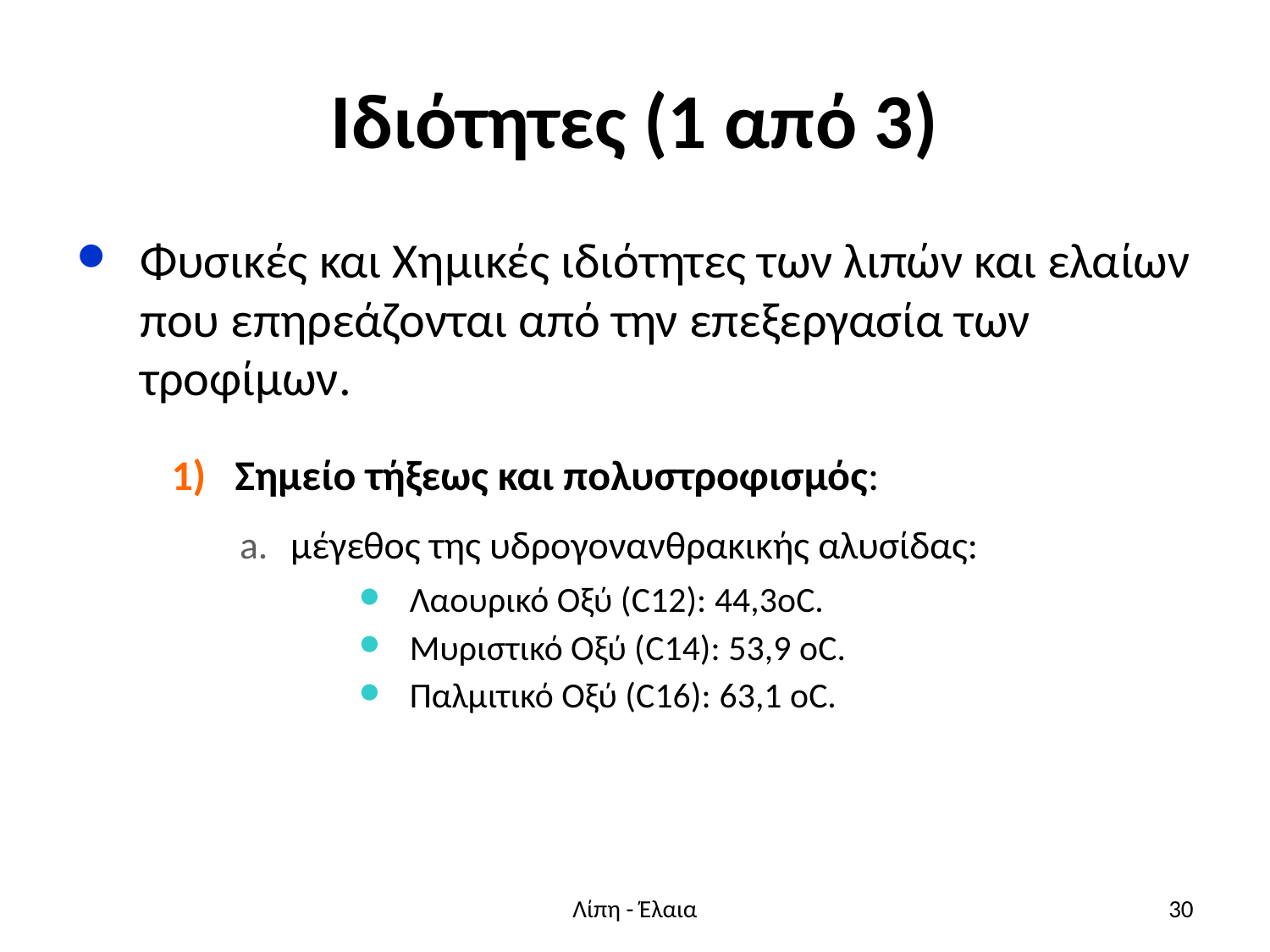

# Ιδιότητες (1 από 3)
Φυσικές και Χημικές ιδιότητες των λιπών και ελαίων που επηρεάζονται από την επεξεργασία των τροφίμων.
Σημείο τήξεως και πολυστροφισμός:
μέγεθος της υδρογονανθρακικής αλυσίδας:
Λαουρικό Οξύ (C12): 44,3οC.
Μυριστικό Οξύ (C14): 53,9 οC.
Παλμιτικό Οξύ (C16): 63,1 οC.

Λίπη - Έλαια
30